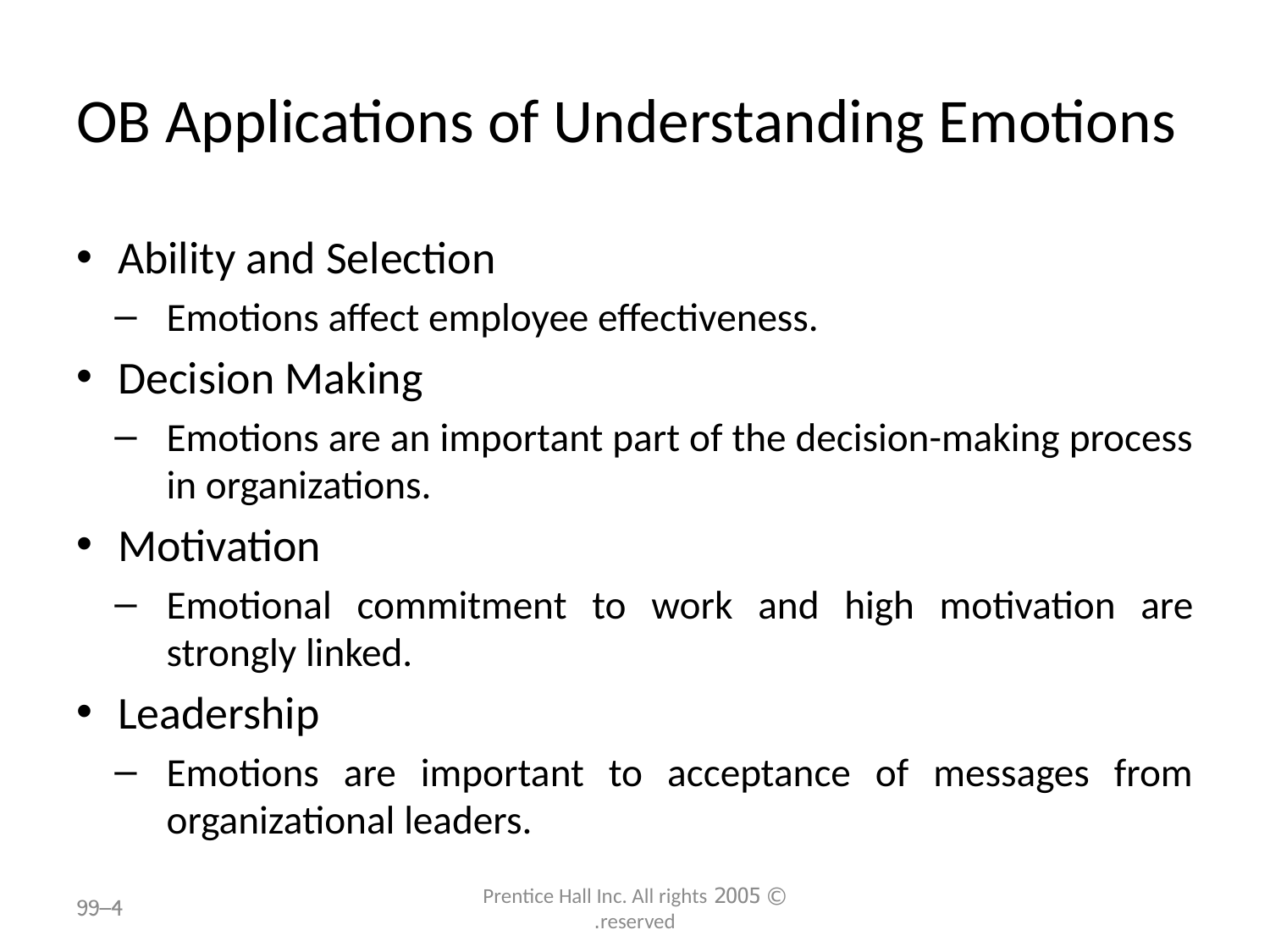

# OB Applications of Understanding Emotions
Ability and Selection
Emotions affect employee effectiveness.
Decision Making
Emotions are an important part of the decision-making process in organizations.
Motivation
Emotional commitment to work and high motivation are strongly linked.
Leadership
Emotions are important to acceptance of messages from organizational leaders.
4–99
© 2005 Prentice Hall Inc. All rights reserved.